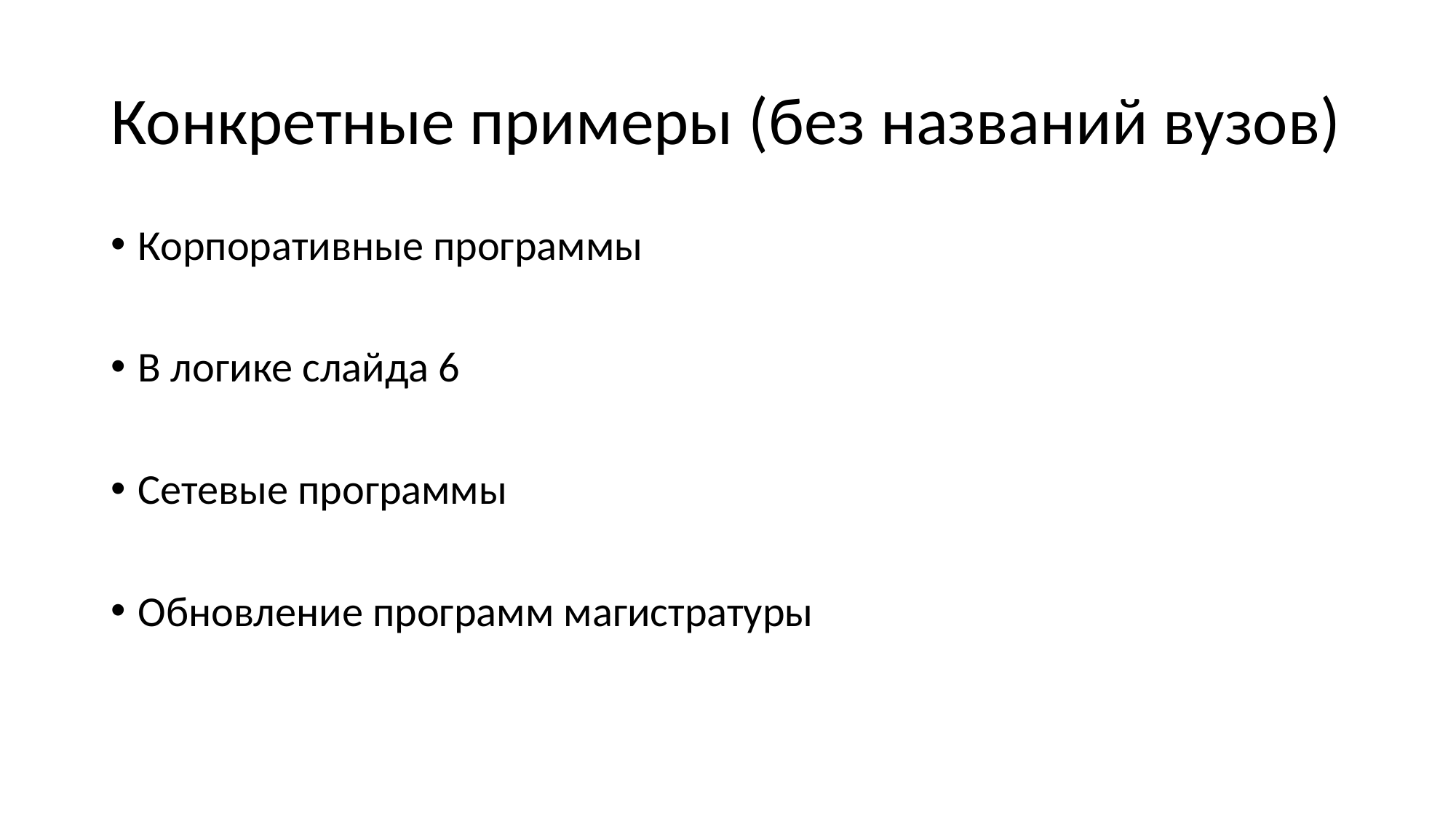

# Конкретные примеры (без названий вузов)
Корпоративные программы

В логике слайда 6

Сетевые программы

Обновление программ магистратуры